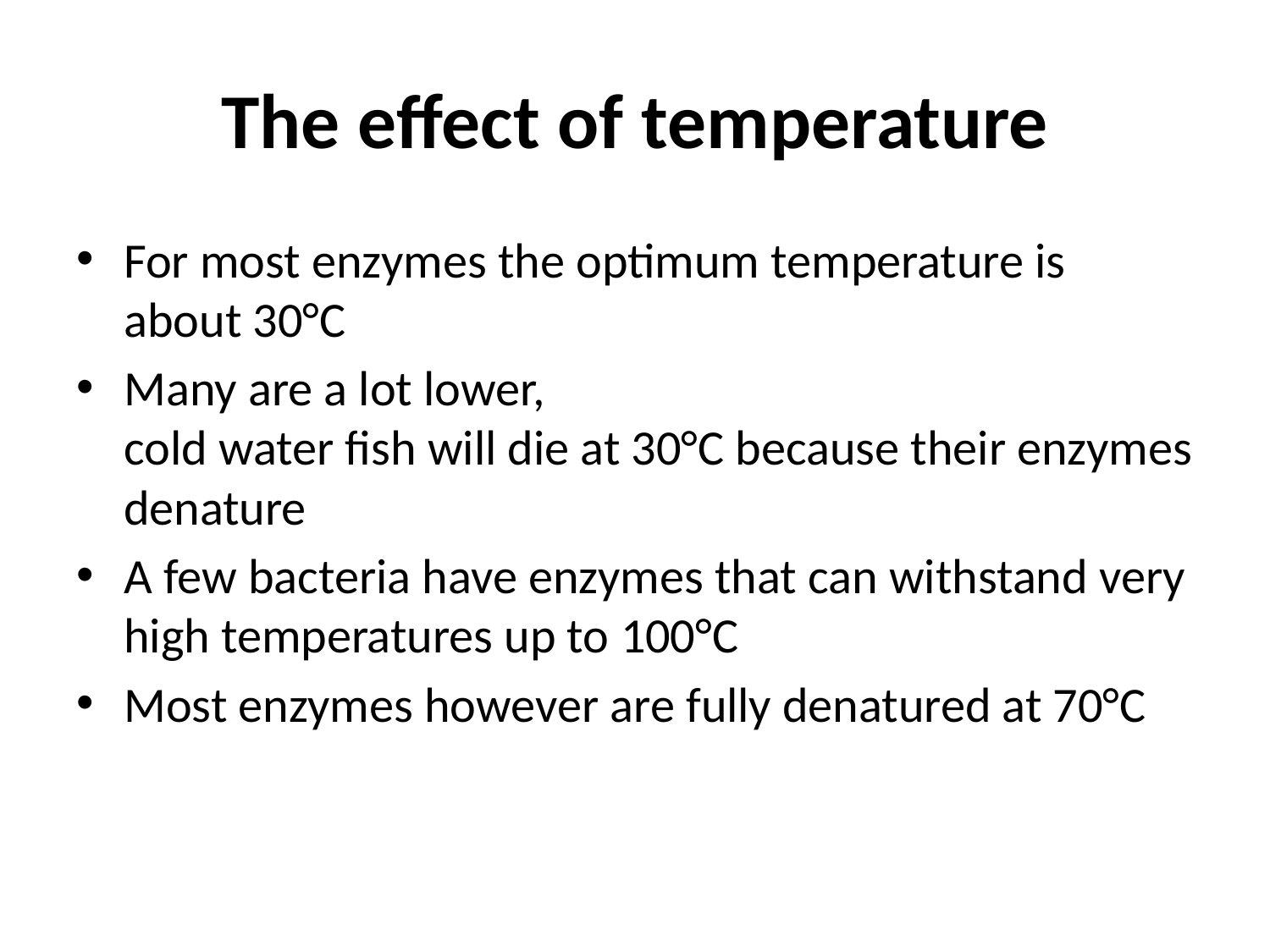

# The effect of temperature
For most enzymes the optimum temperature is about 30°C
Many are a lot lower,
cold water fish will die at 30°C because their enzymes denature
A few bacteria have enzymes that can withstand very high temperatures up to 100°C
Most enzymes however are fully denatured at 70°C